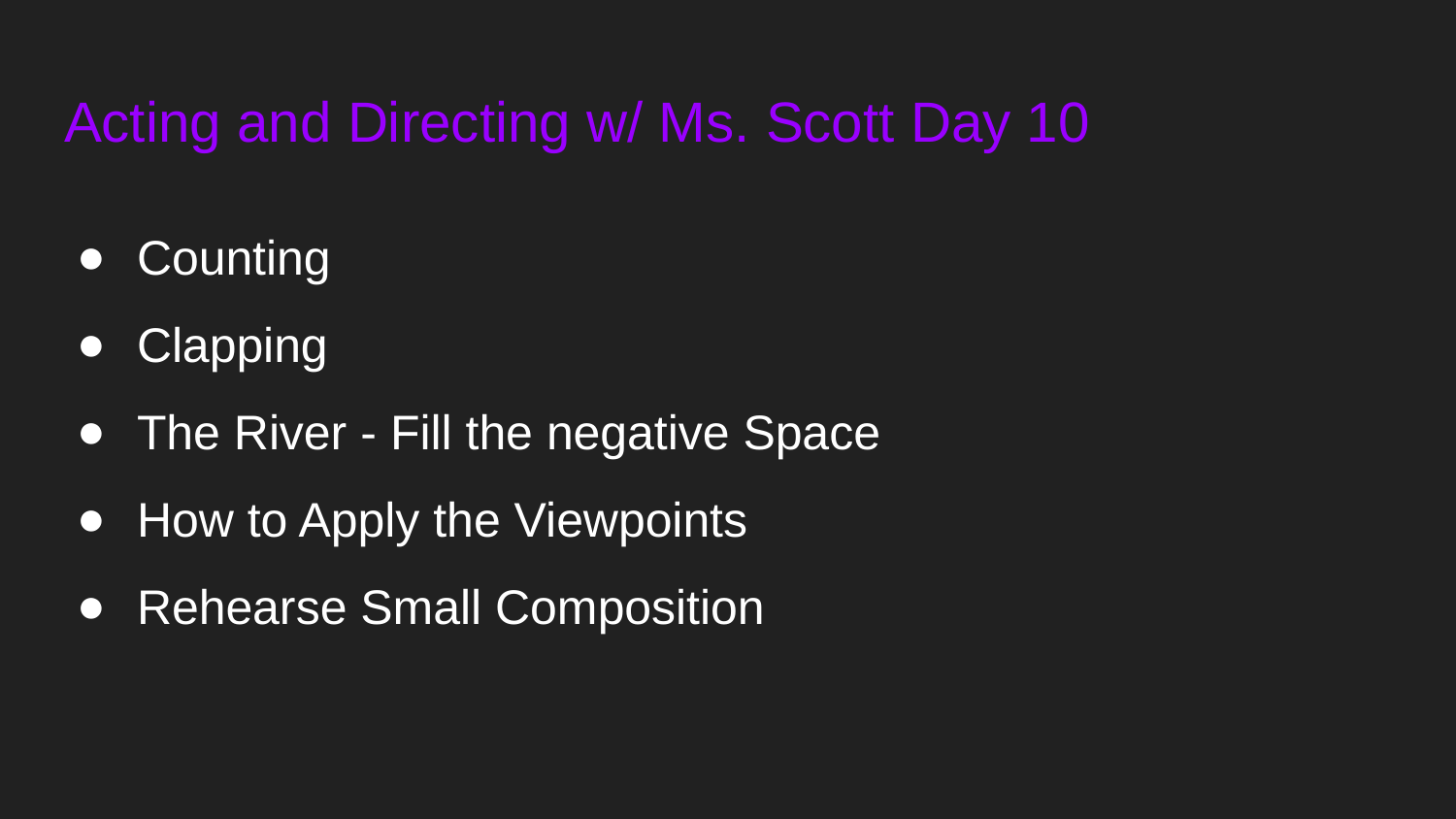

# Acting and Directing w/ Ms. Scott Day 10

Counting
Clapping
The River - Fill the negative Space
How to Apply the Viewpoints
Rehearse Small Composition